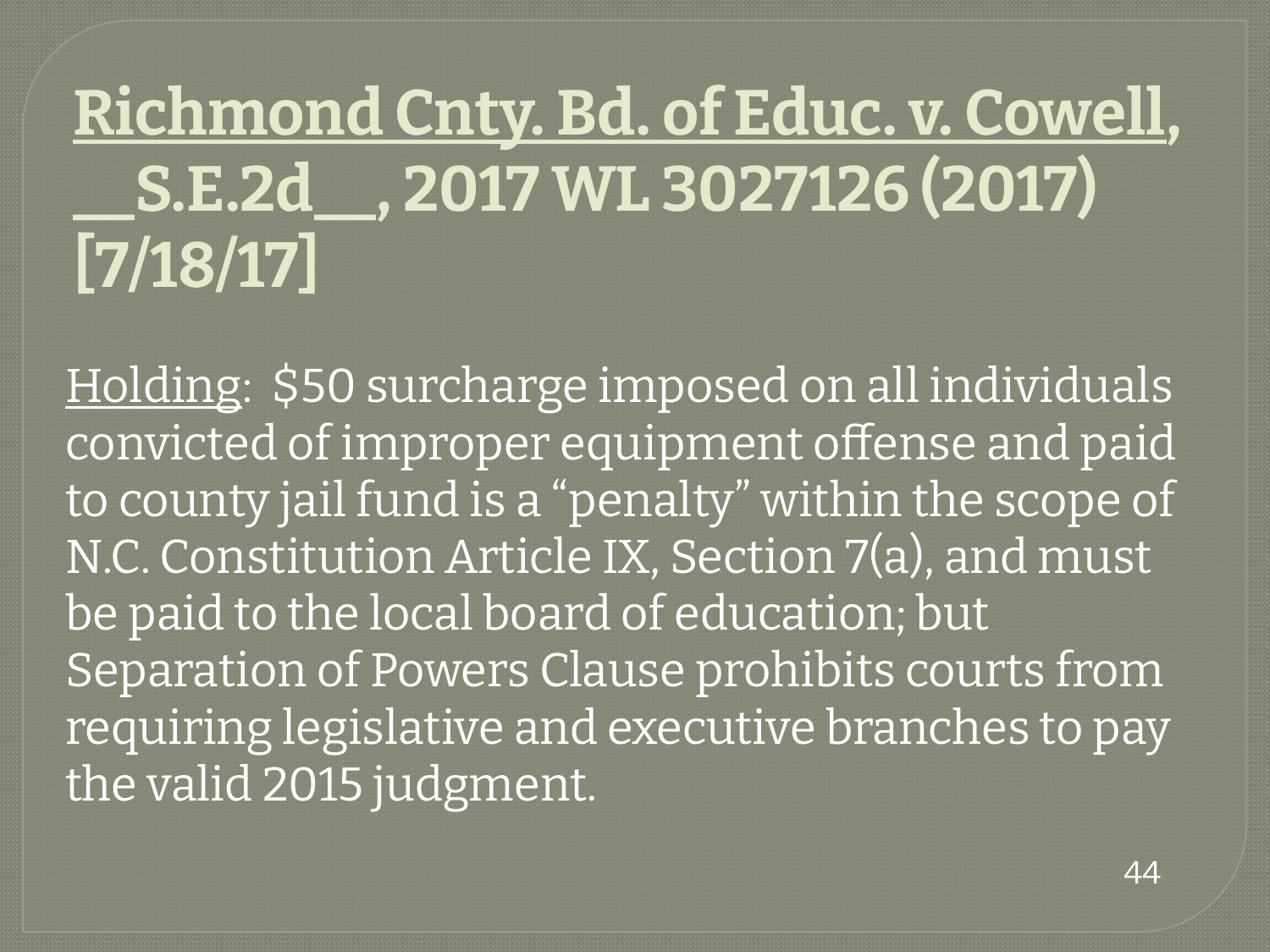

# Richmond Cnty. Bd. of Educ. v. Cowell, __S.E.2d__, 2017 WL 3027126 (2017) [7/18/17]
Holding:  $50 surcharge imposed on all individuals convicted of improper equipment offense and paid to county jail fund is a “penalty” within the scope of N.C. Constitution Article IX, Section 7(a), and must be paid to the local board of education; but Separation of Powers Clause prohibits courts from requiring legislative and executive branches to pay the valid 2015 judgment.
44